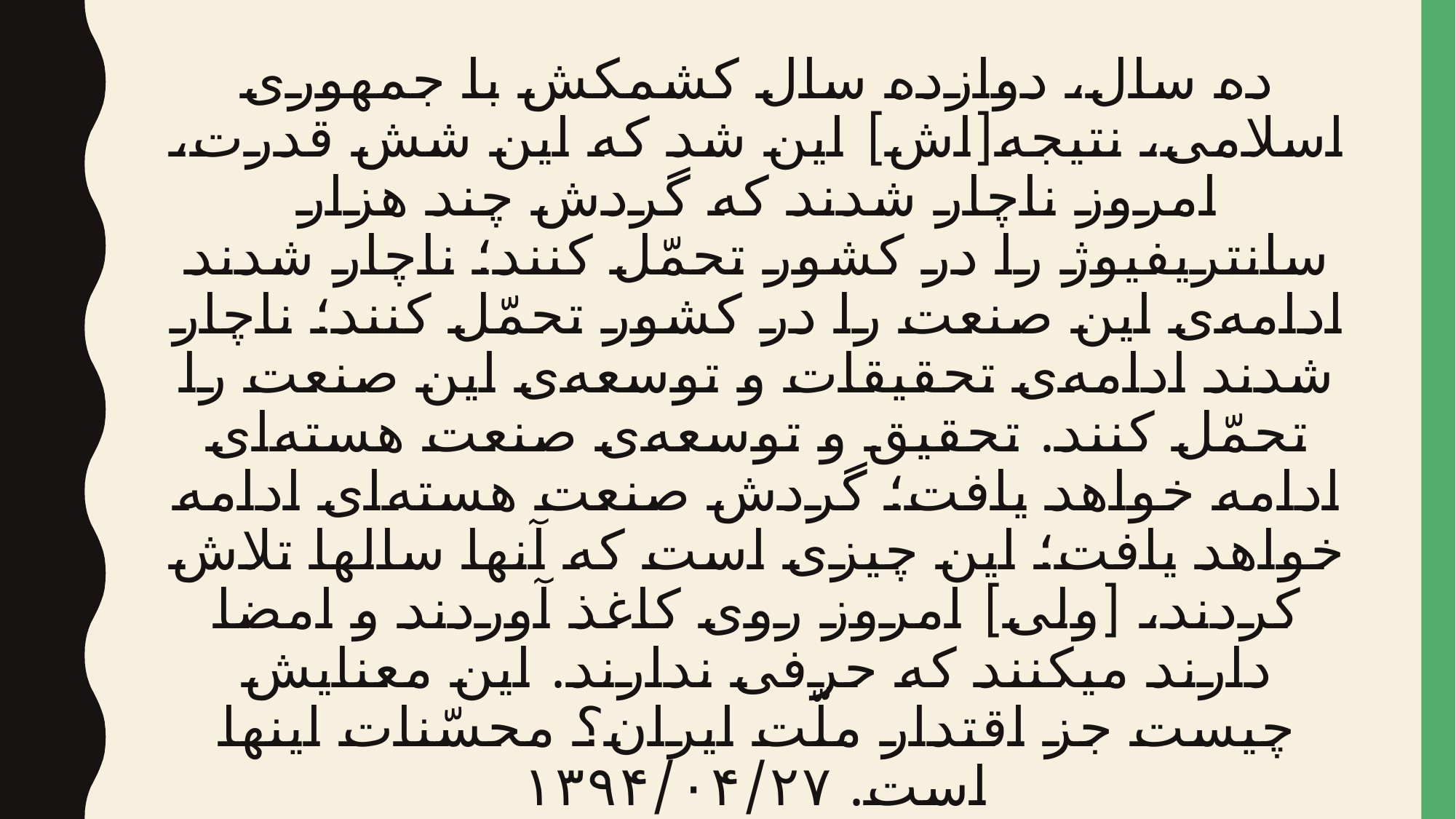

# ده سال، دوازده سال کشمکش با جمهورى اسلامى، نتیجه‌[اش] این شد که این شش قدرت، امروز ناچار شدند که گردش چند هزار سانتریفیوژ را در کشور تحمّل کنند؛ ناچار شدند ادامه‌ى این صنعت را در کشور تحمّل کنند؛ ناچار شدند ادامه‌ى تحقیقات و توسعه‌ى این صنعت را تحمّل کنند. تحقیق و توسعه‌ى صنعت هسته‌اى ادامه خواهد یافت؛ گردش صنعت هسته‌اى ادامه خواهد یافت؛ این چیزى است که آنها سالها تلاش کردند، [ولى] امروز روى کاغذ آوردند و امضا دارند میکنند که حرفى ندارند. این معنایش چیست جز اقتدار ملّت ایران؟ محسّنات اینها است. ۱۳۹۴/۰۴/۲۷